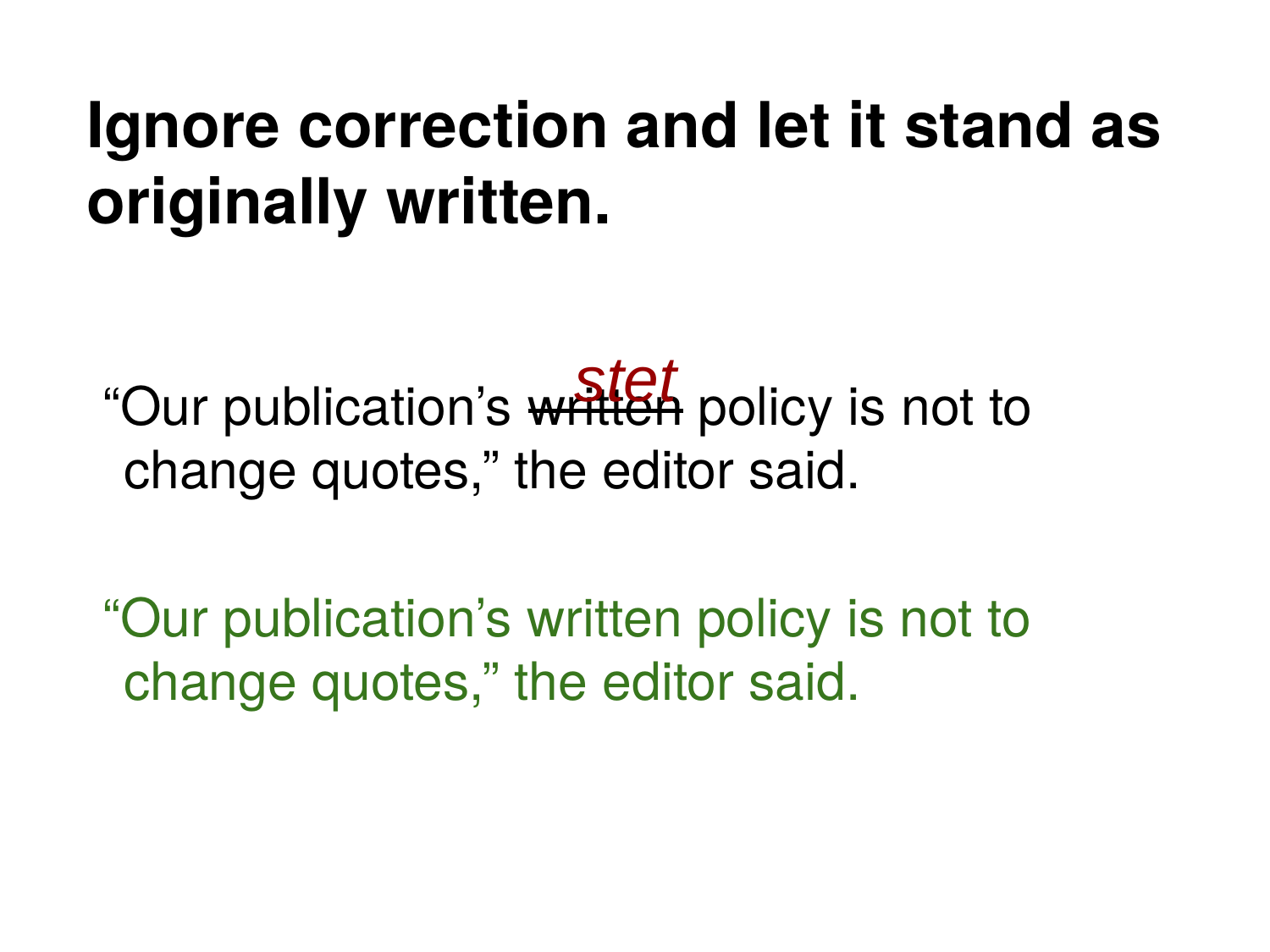

# Ignore correction and let it stand as originally written.

“Our publication’s written policy is not to change quotes,” the editor said.

“Our publication’s written policy is not to change quotes,” the editor said.
stet